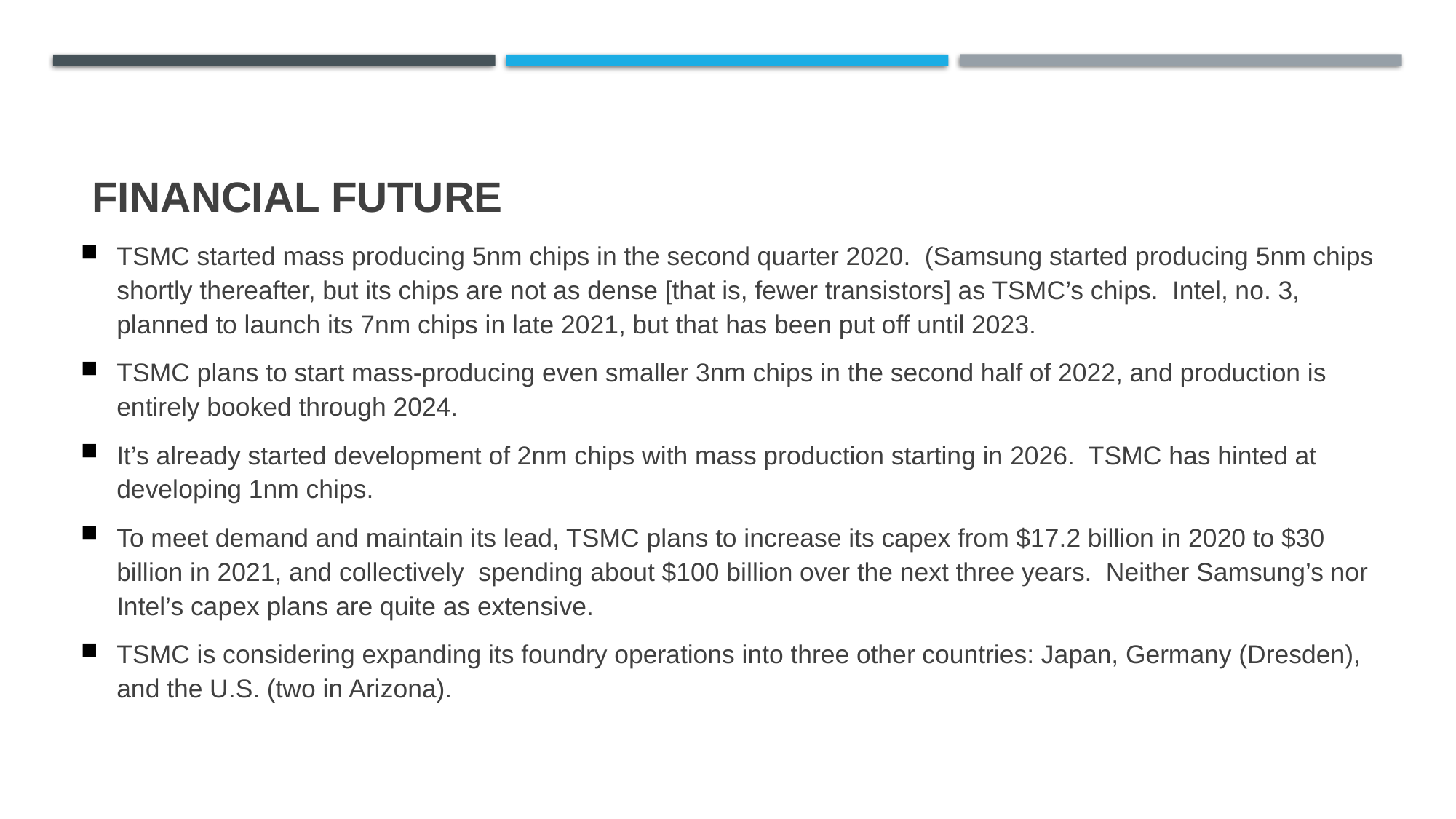

# financial future
TSMC started mass producing 5nm chips in the second quarter 2020.  (Samsung started producing 5nm chips shortly thereafter, but its chips are not as dense [that is, fewer transistors] as TSMC’s chips.  Intel, no. 3, planned to launch its 7nm chips in late 2021, but that has been put off until 2023.
TSMC plans to start mass-producing even smaller 3nm chips in the second half of 2022, and production is entirely booked through 2024.
It’s already started development of 2nm chips with mass production starting in 2026.  TSMC has hinted at developing 1nm chips.
To meet demand and maintain its lead, TSMC plans to increase its capex from $17.2 billion in 2020 to $30 billion in 2021, and collectively  spending about $100 billion over the next three years.  Neither Samsung’s nor Intel’s capex plans are quite as extensive.
TSMC is considering expanding its foundry operations into three other countries: Japan, Germany (Dresden), and the U.S. (two in Arizona).